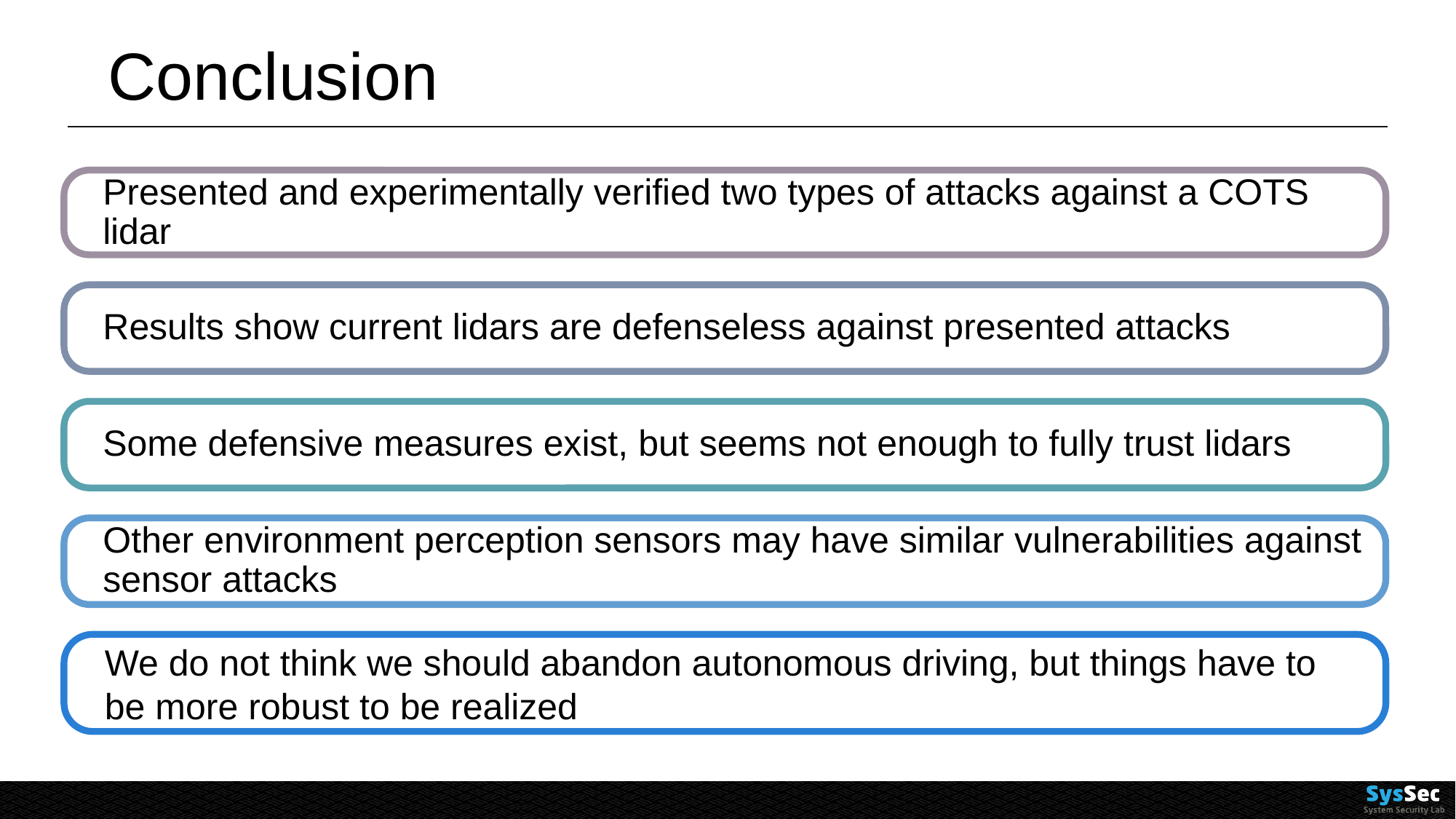

# Conclusion
Presented and experimentally verified two types of attacks against a COTS lidar
Results show current lidars are defenseless against presented attacks
Some defensive measures exist, but seems not enough to fully trust lidars
Other environment perception sensors may have similar vulnerabilities against sensor attacks
	We do not think we should abandon autonomous driving, but things have to be more robust to be realized